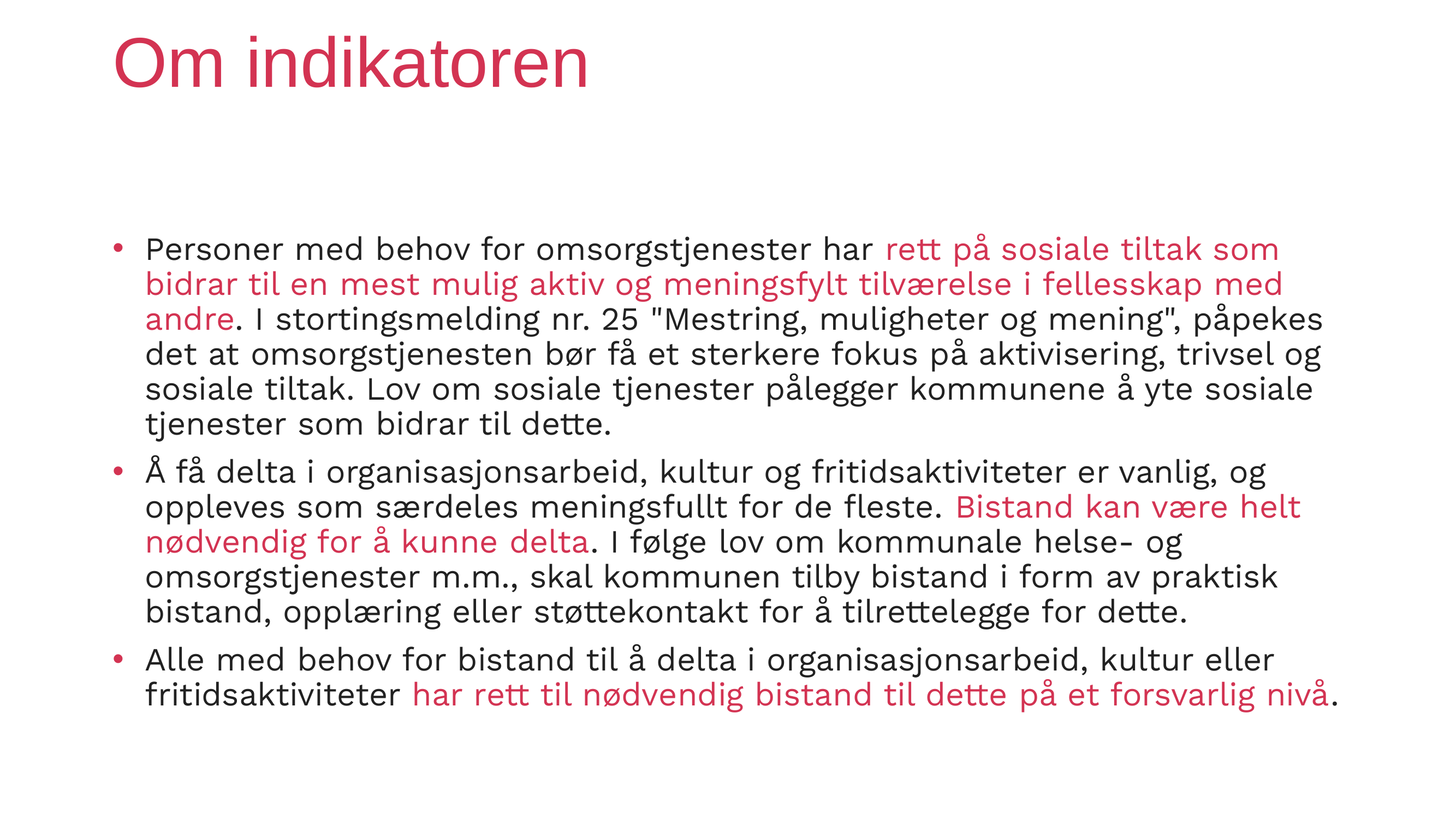

# Om indikatoren
Personer med behov for omsorgstjenester har rett på sosiale tiltak som bidrar til en mest mulig aktiv og meningsfylt tilværelse i fellesskap med andre. I stortingsmelding nr. 25 "Mestring, muligheter og mening", påpekes det at omsorgstjenesten bør få et sterkere fokus på aktivisering, trivsel og sosiale tiltak. Lov om sosiale tjenester pålegger kommunene å yte sosiale tjenester som bidrar til dette.
Å få delta i organisasjonsarbeid, kultur og fritidsaktiviteter er vanlig, og oppleves som særdeles meningsfullt for de fleste. Bistand kan være helt nødvendig for å kunne delta. I følge lov om kommunale helse- og omsorgstjenester m.m., skal kommunen tilby bistand i form av praktisk bistand, opplæring eller støttekontakt for å tilrettelegge for dette.
Alle med behov for bistand til å delta i organisasjonsarbeid, kultur eller fritidsaktiviteter har rett til nødvendig bistand til dette på et forsvarlig nivå.